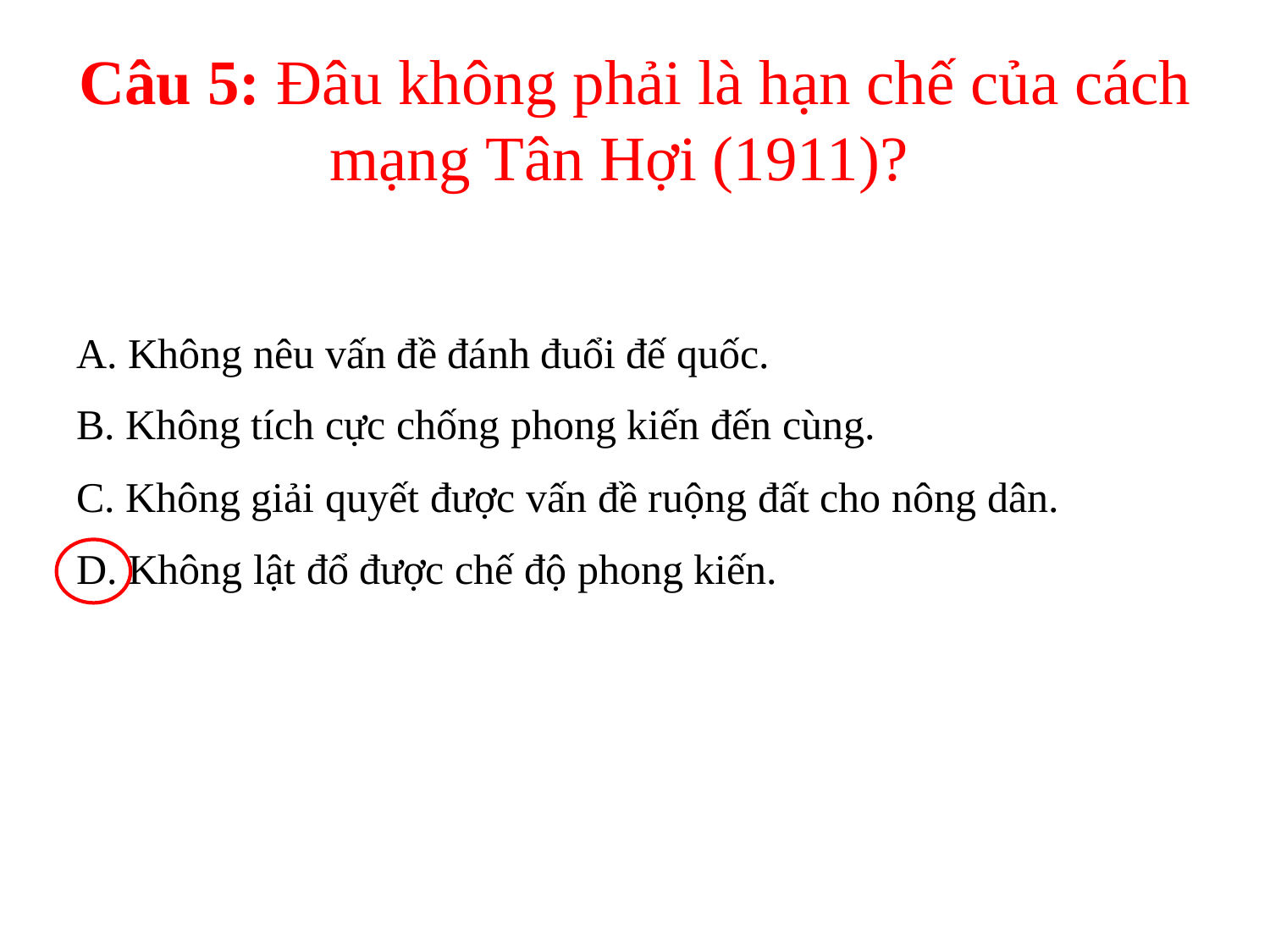

# Câu 5: Đâu không phải là hạn chế của cách mạng Tân Hợi (1911)?
A. Không nêu vấn đề đánh đuổi đế quốc.
B. Không tích cực chống phong kiến đến cùng.
C. Không giải quyết được vấn đề ruộng đất cho nông dân.
D. Không lật đổ được chế độ phong kiến.